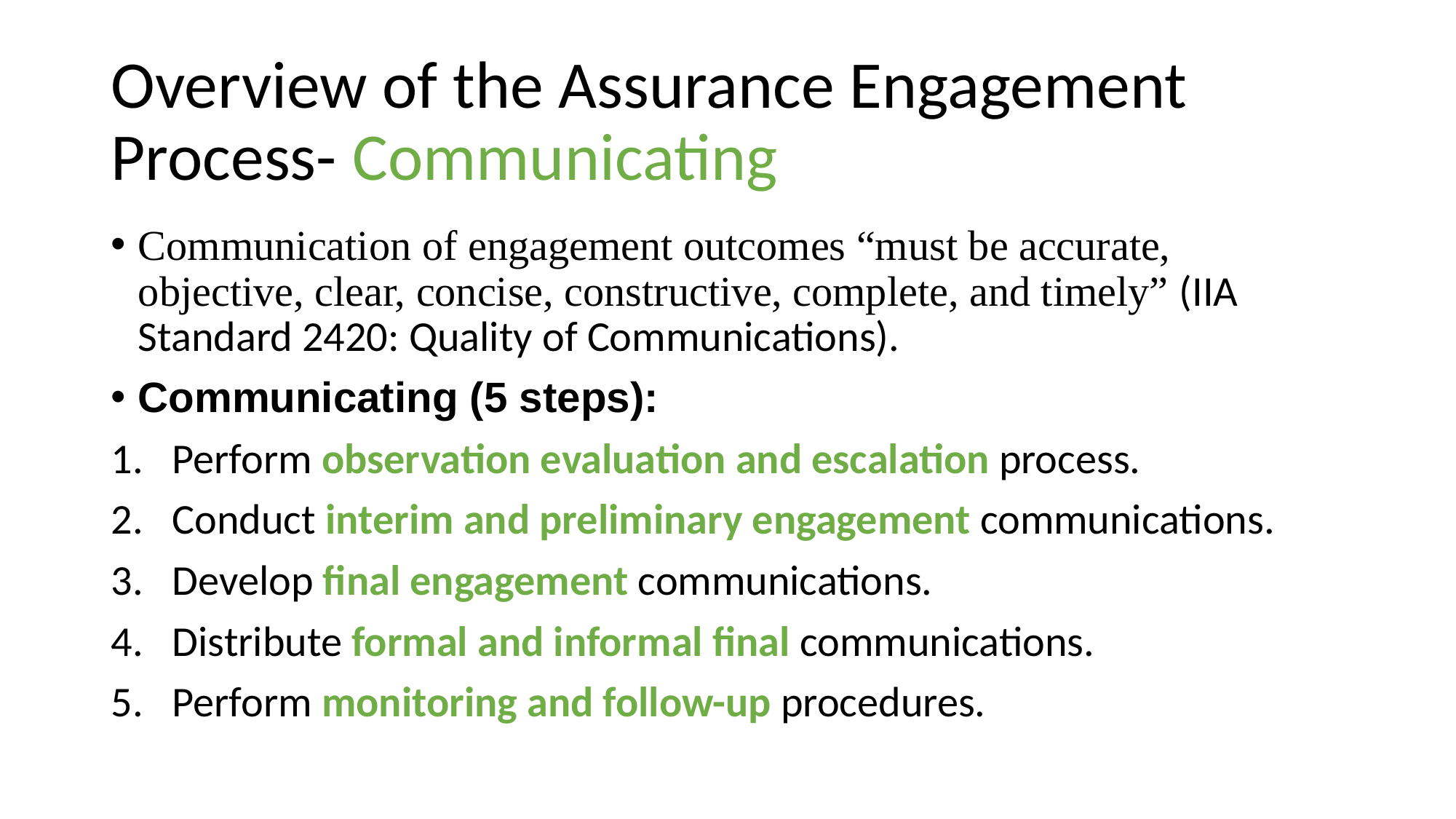

# Overview of the Assurance Engagement Process- Communicating
Communication of engagement outcomes “must be accurate, objective, clear, concise, constructive, complete, and timely” (IIA Standard 2420: Quality of Communications).
Communicating (5 steps):
Perform observation evaluation and escalation process.
Conduct interim and preliminary engagement communications.
Develop final engagement communications.
Distribute formal and informal final communications.
Perform monitoring and follow-up procedures.